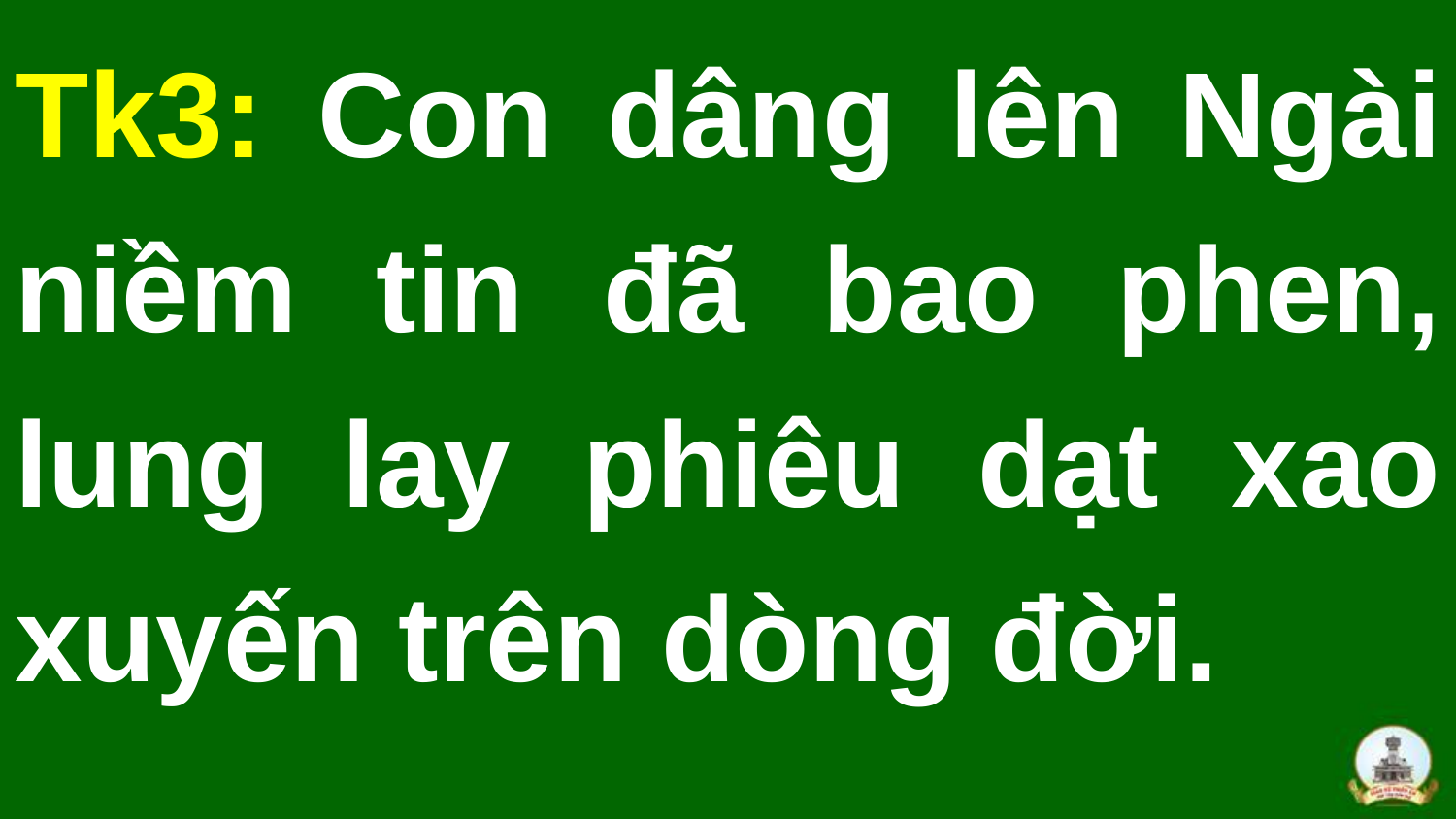

Tk3: Con dâng lên Ngài niềm tin đã bao phen, lung lay phiêu dạt xao xuyến trên dòng đời.